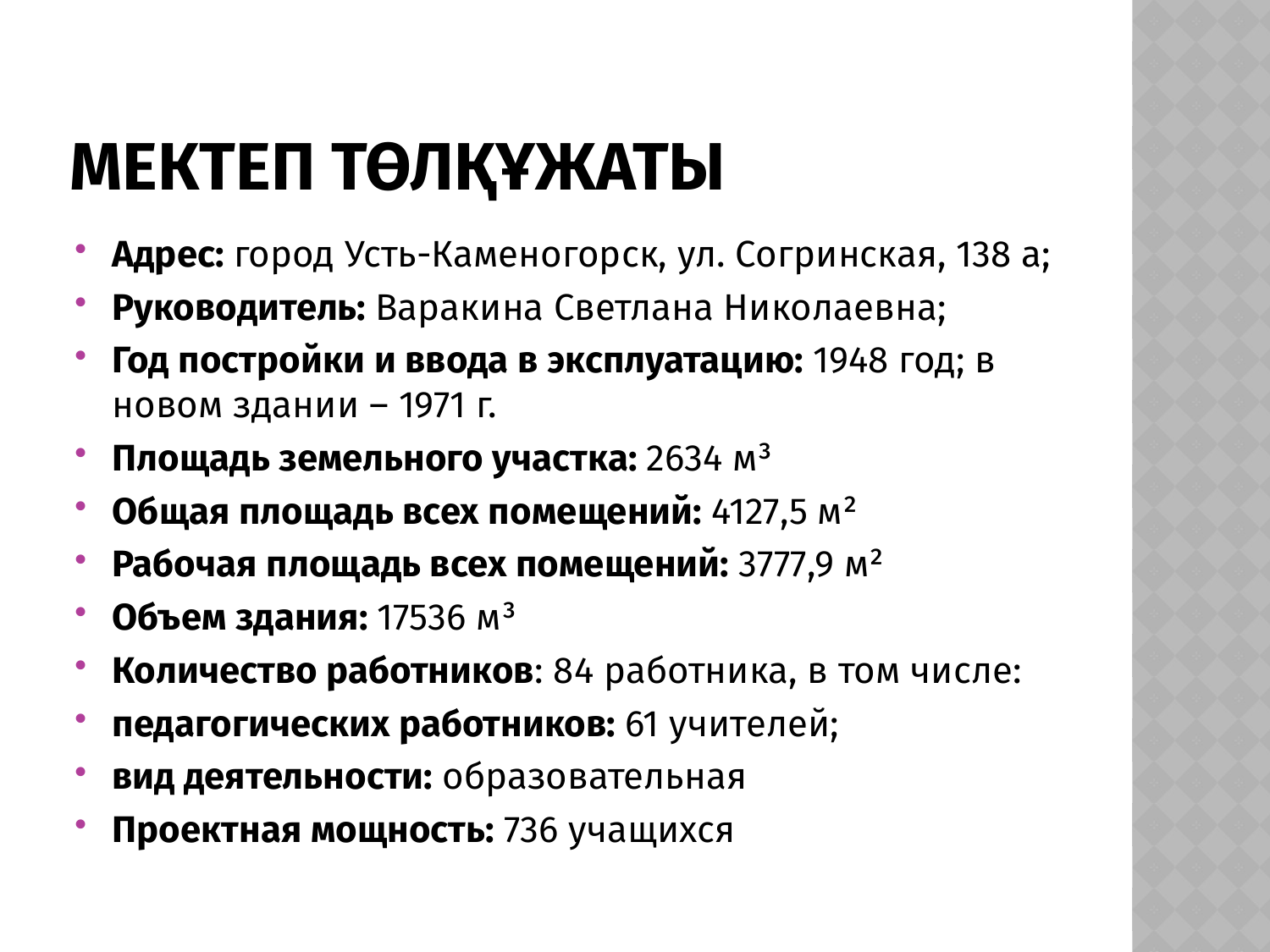

# Мектеп төлқұжаты
Адрес: город Усть-Каменогорск, ул. Согринская, 138 а;
Руководитель: Варакина Светлана Николаевна;
Год постройки и ввода в эксплуатацию: 1948 год; в новом здании – 1971 г.
Площадь земельного участка: 2634 м³
Общая площадь всех помещений: 4127,5 м²
Рабочая площадь всех помещений: 3777,9 м²
Объем здания: 17536 м³
Количество работников: 84 работника, в том числе:
педагогических работников: 61 учителей;
вид деятельности: образовательная
Проектная мощность: 736 учащихся